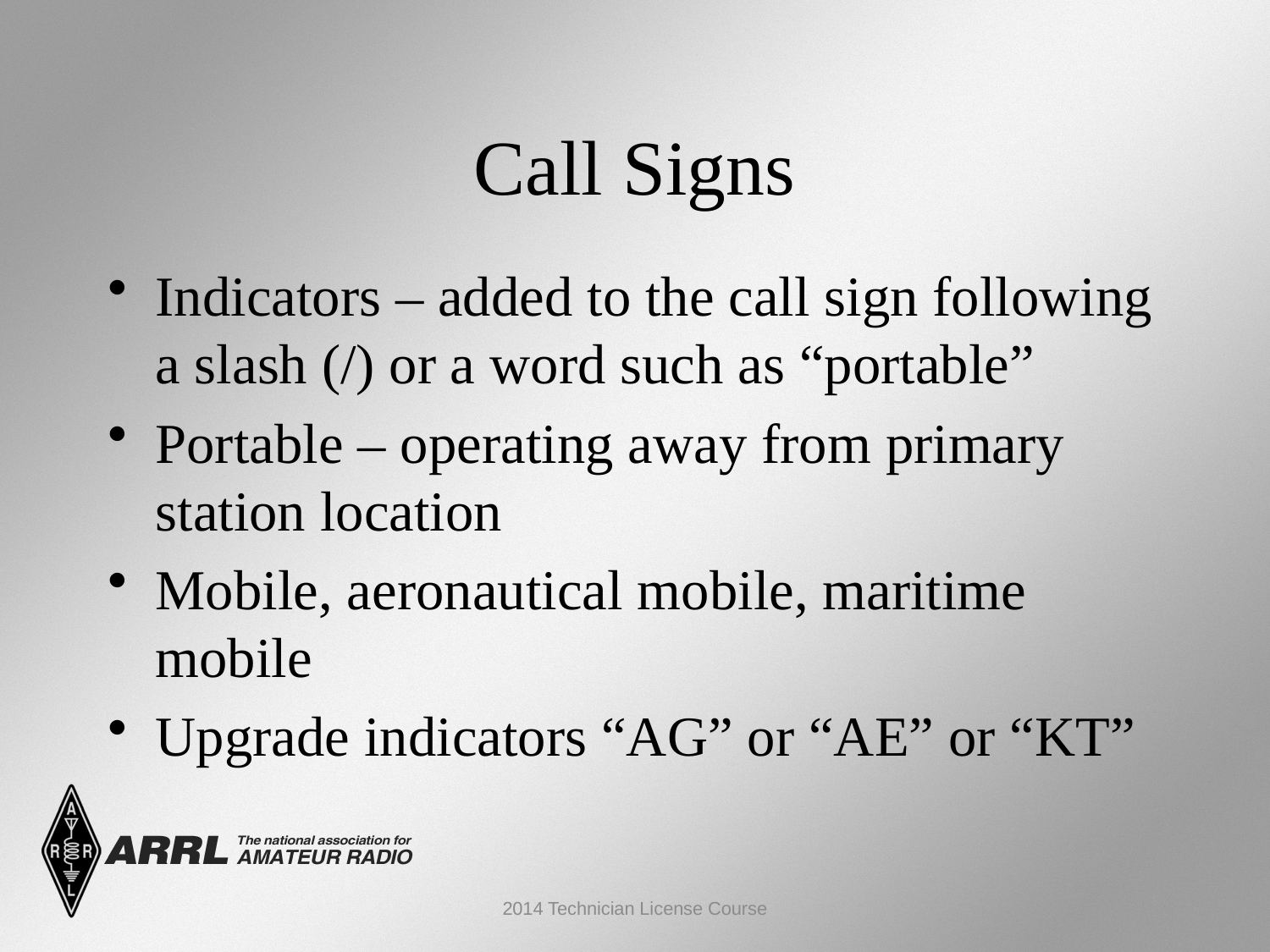

Call Signs
Indicators – added to the call sign following a slash (/) or a word such as “portable”
Portable – operating away from primary station location
Mobile, aeronautical mobile, maritime mobile
Upgrade indicators “AG” or “AE” or “KT”
2014 Technician License Course